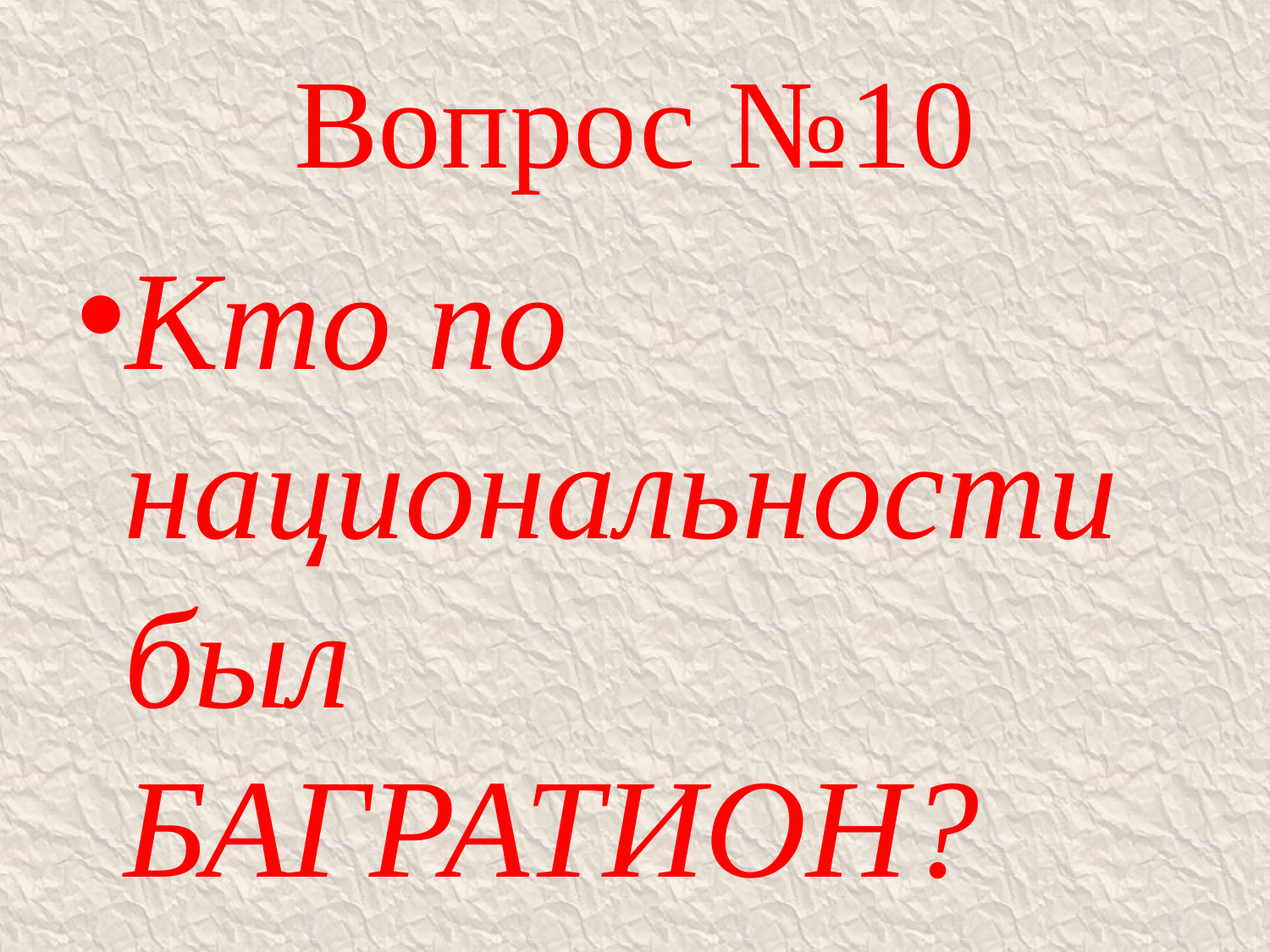

# Вопрос №10
Кто по национальности был БАГРАТИОН?